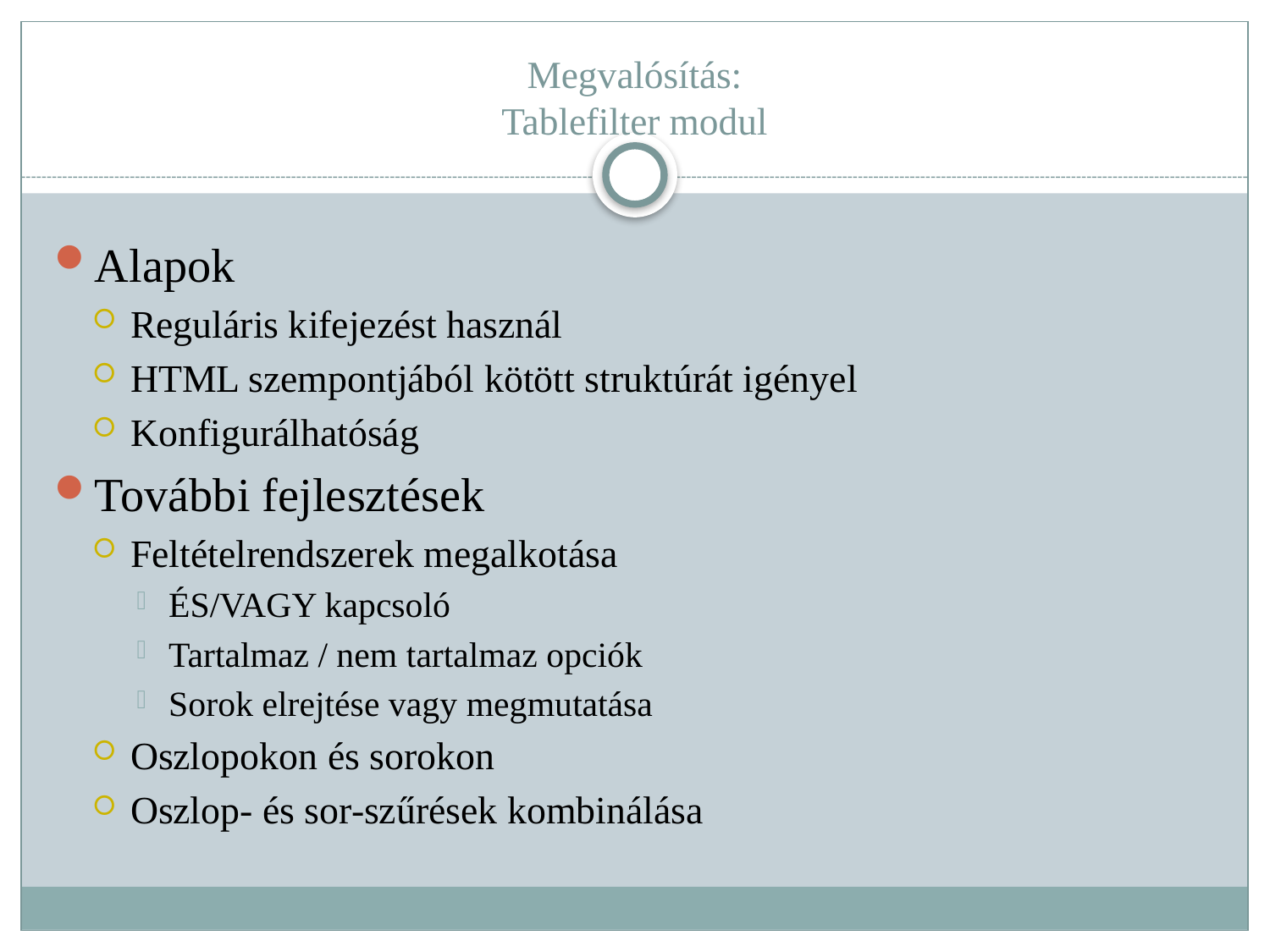

# Megvalósítás: Tablefilter modul
Alapok
Reguláris kifejezést használ
HTML szempontjából kötött struktúrát igényel
Konfigurálhatóság
További fejlesztések
Feltételrendszerek megalkotása
ÉS/VAGY kapcsoló
Tartalmaz / nem tartalmaz opciók
Sorok elrejtése vagy megmutatása
Oszlopokon és sorokon
Oszlop- és sor-szűrések kombinálása